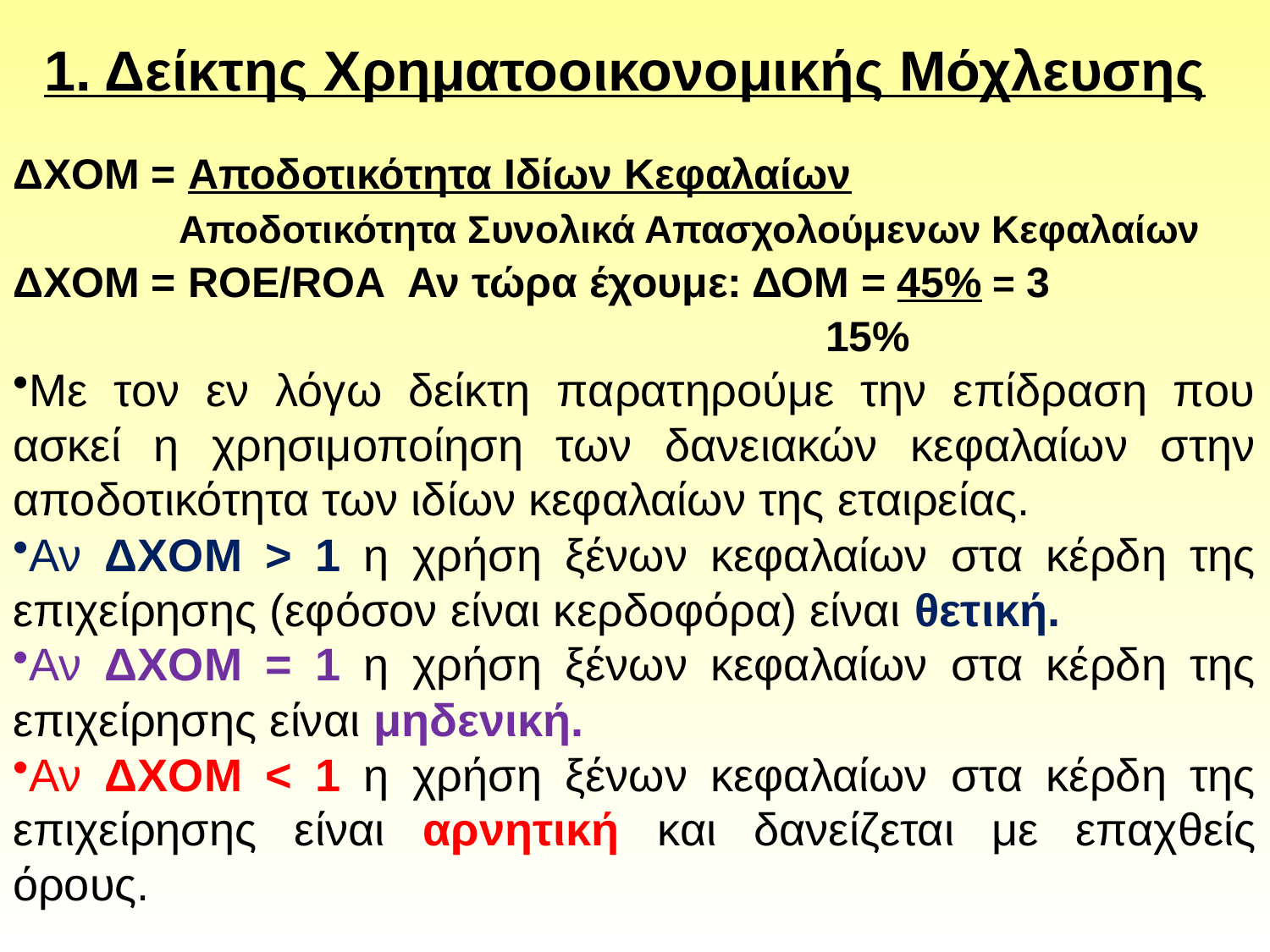

# 1. Δείκτης Χρηματοοικονομικής Μόχλευσης
ΔΧΟΜ = Αποδοτικότητα Ιδίων Κεφαλαίων
              Αποδοτικότητα Συνολικά Απασχολούμενων Κεφαλαίων
ΔΧΟΜ = ROE/ROA  Αν τώρα έχουμε: ΔΟΜ = 45% = 3
            					           15%
Με τον εν λόγω δείκτη παρατηρούμε την επίδραση που ασκεί η χρησιμοποίηση των δανειακών κεφαλαίων στην αποδοτικότητα των ιδίων κεφαλαίων της εταιρείας.
Αν ΔΧΟΜ > 1 η χρήση ξένων κεφαλαίων στα κέρδη της επιχείρησης (εφόσον είναι κερδοφόρα) είναι θετική.
Αν ΔΧΟΜ = 1 η χρήση ξένων κεφαλαίων στα κέρδη της επιχείρησης είναι μηδενική.
Αν ΔΧΟΜ < 1 η χρήση ξένων κεφαλαίων στα κέρδη της επιχείρησης είναι αρνητική και δανείζεται με επαχθείς όρους.